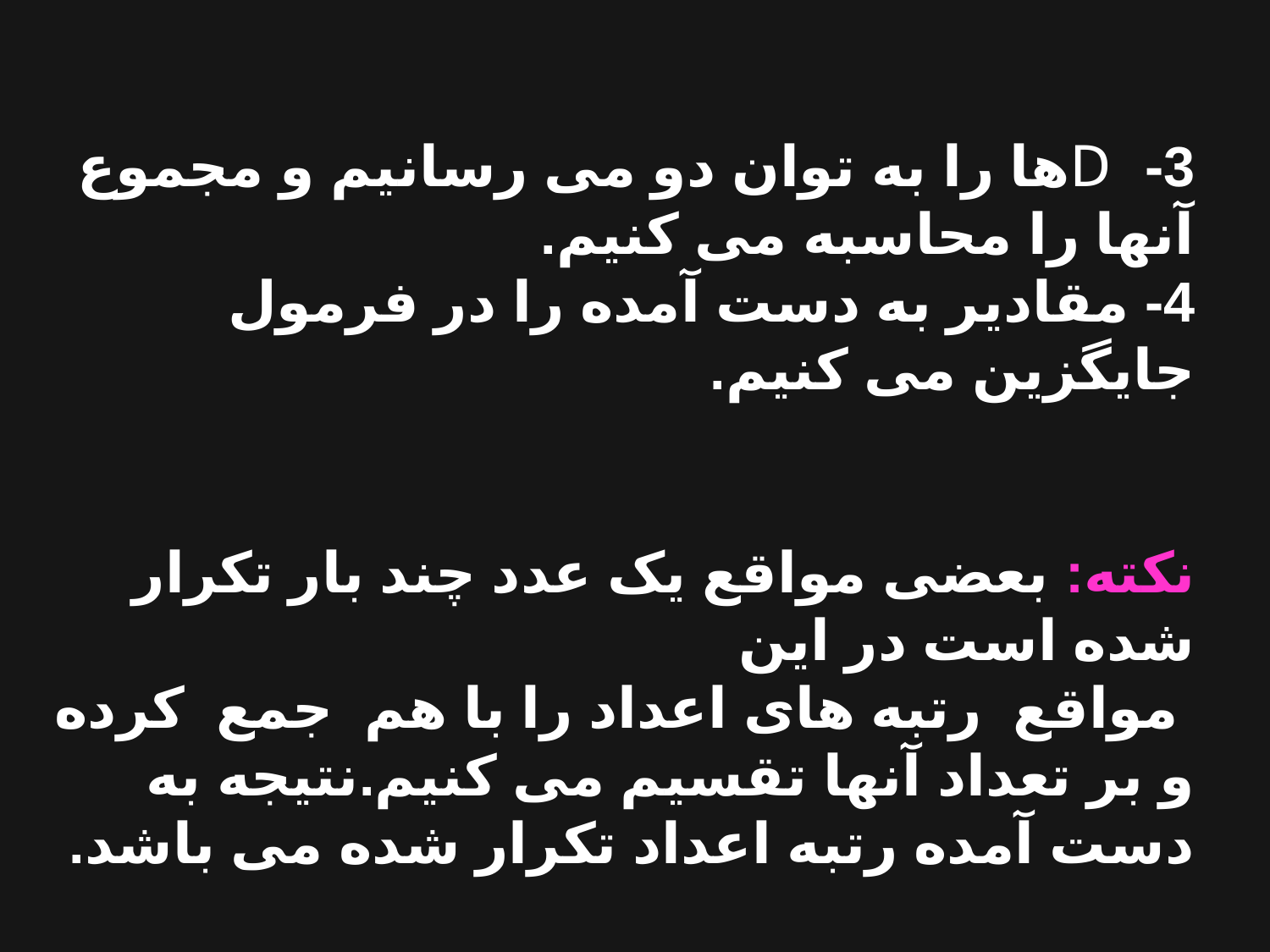

3-  Dها را به توان دو می رسانیم و مجموع آنها را محاسبه می کنیم.
4- مقادیر به دست آمده را در فرمول جایگزین می کنیم.
نکته: بعضی مواقع یک عدد چند بار تکرار شده است در این
 مواقع  رتبه های اعداد را با هم  جمع  کرده و بر تعداد آنها تقسیم می کنیم.نتیجه به دست آمده رتبه اعداد تکرار شده می باشد.